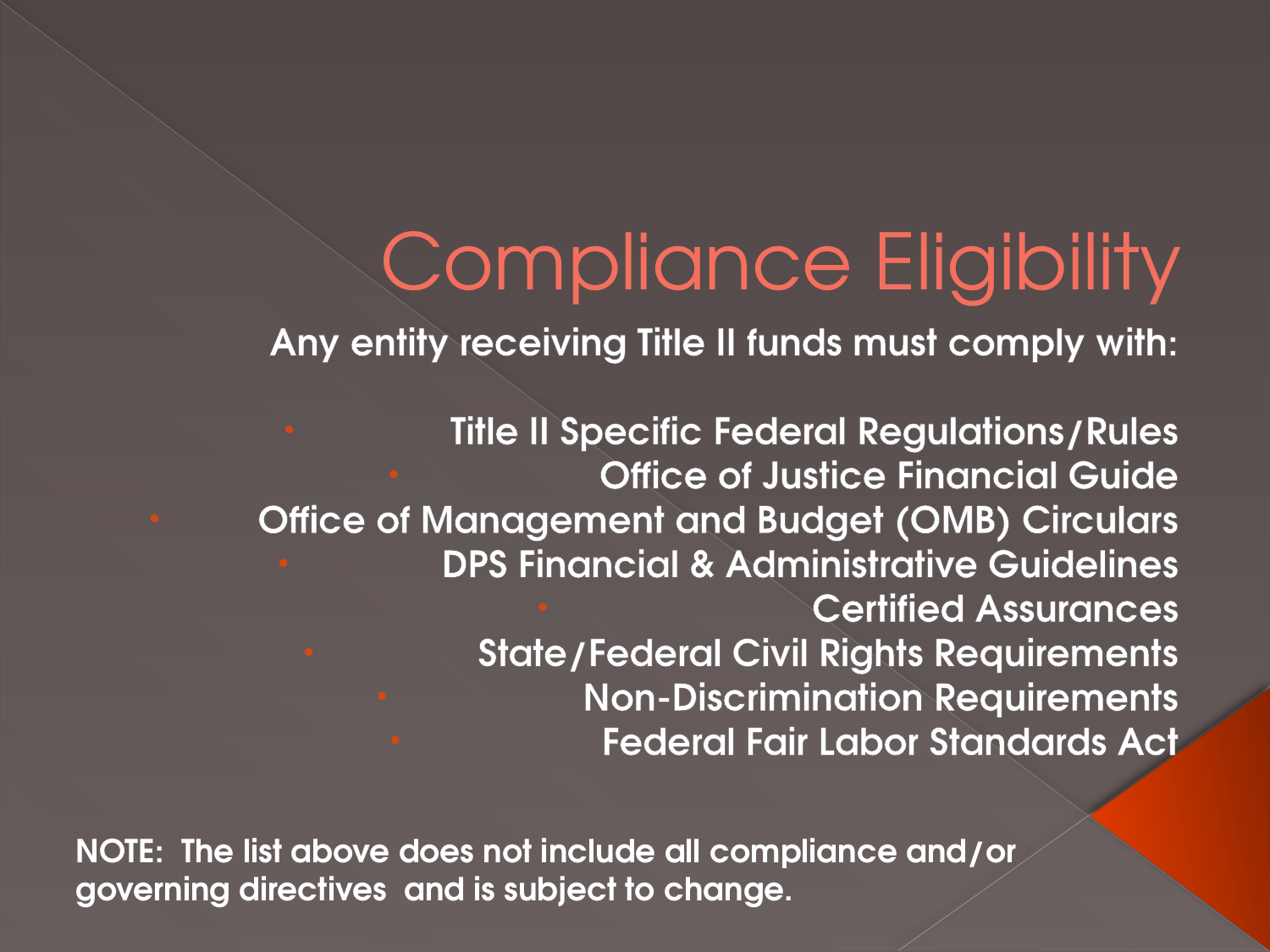

# Compliance Eligibility
Any entity receiving Title II funds must comply with:

Title II Specific Federal Regulations/Rules
Office of Justice Financial Guide
Office of Management and Budget (OMB) Circulars
DPS Financial & Administrative Guidelines
Certified Assurances
State/Federal Civil Rights Requirements
Non-Discrimination Requirements
Federal Fair Labor Standards Act

NOTE:  The list above does not include all compliance and/or governing directives  and is subject to change.